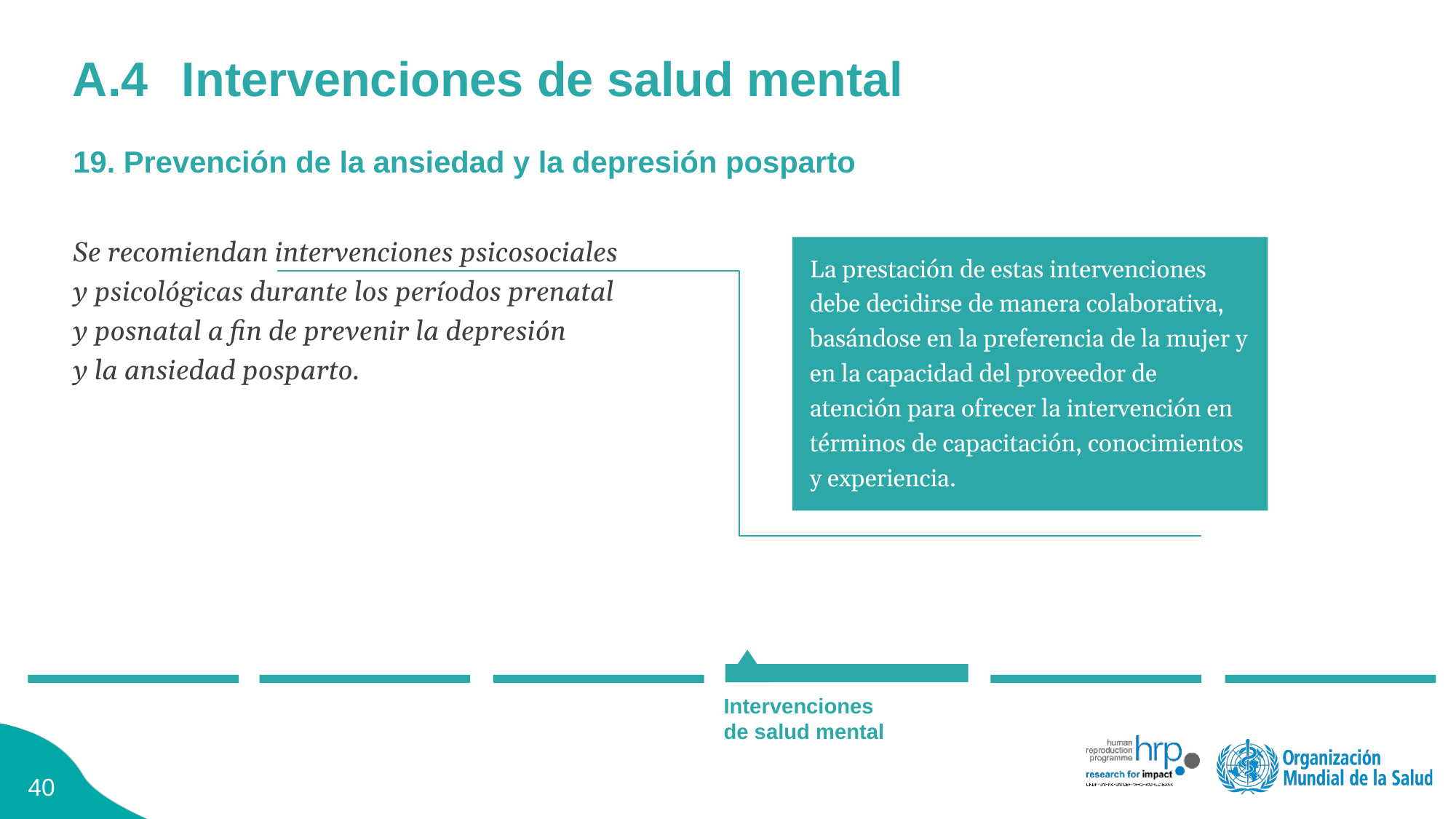

# A.4	Intervenciones de salud mental
19. Prevención de la ansiedad y la depresión posparto
Se recomiendan intervenciones psicosociales
y psicológicas durante los períodos prenatal
y posnatal a fin de prevenir la depresión
y la ansiedad posparto.

La prestación de estas intervenciones debe decidirse de manera colaborativa, basándose en la preferencia de la mujer y en la capacidad del proveedor de atención para ofrecer la intervención en términos de capacitación, conocimientos y experiencia.

Intervenciones
de salud mental
40